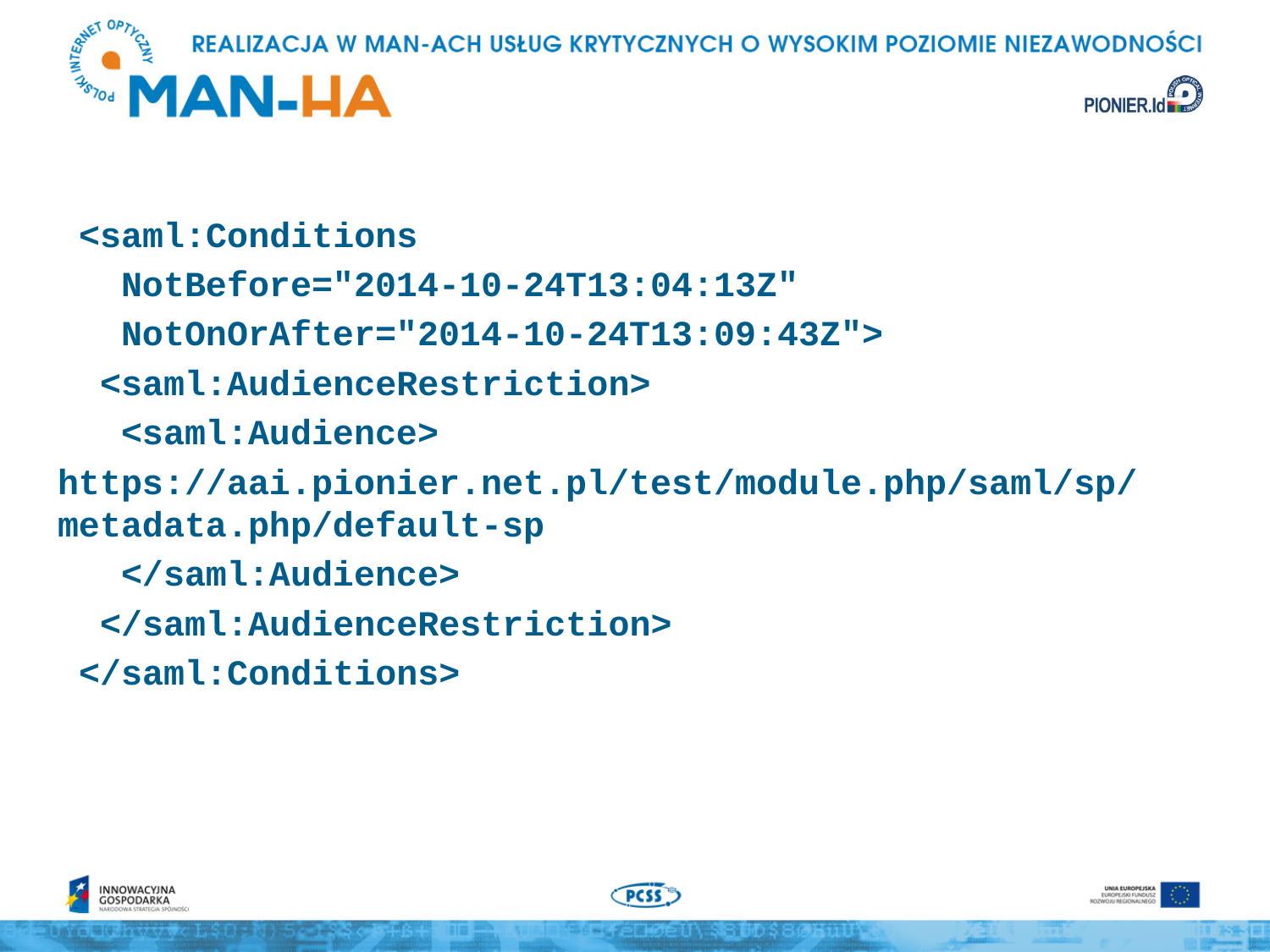

<saml:Conditions
   NotBefore="2014-10-24T13:04:13Z"
   NotOnOrAfter="2014-10-24T13:09:43Z">
  <saml:AudienceRestriction>
   <saml:Audience>
https://aai.pionier.net.pl/test/module.php/saml/sp/metadata.php/default-sp
   </saml:Audience>
  </saml:AudienceRestriction>
 </saml:Conditions>